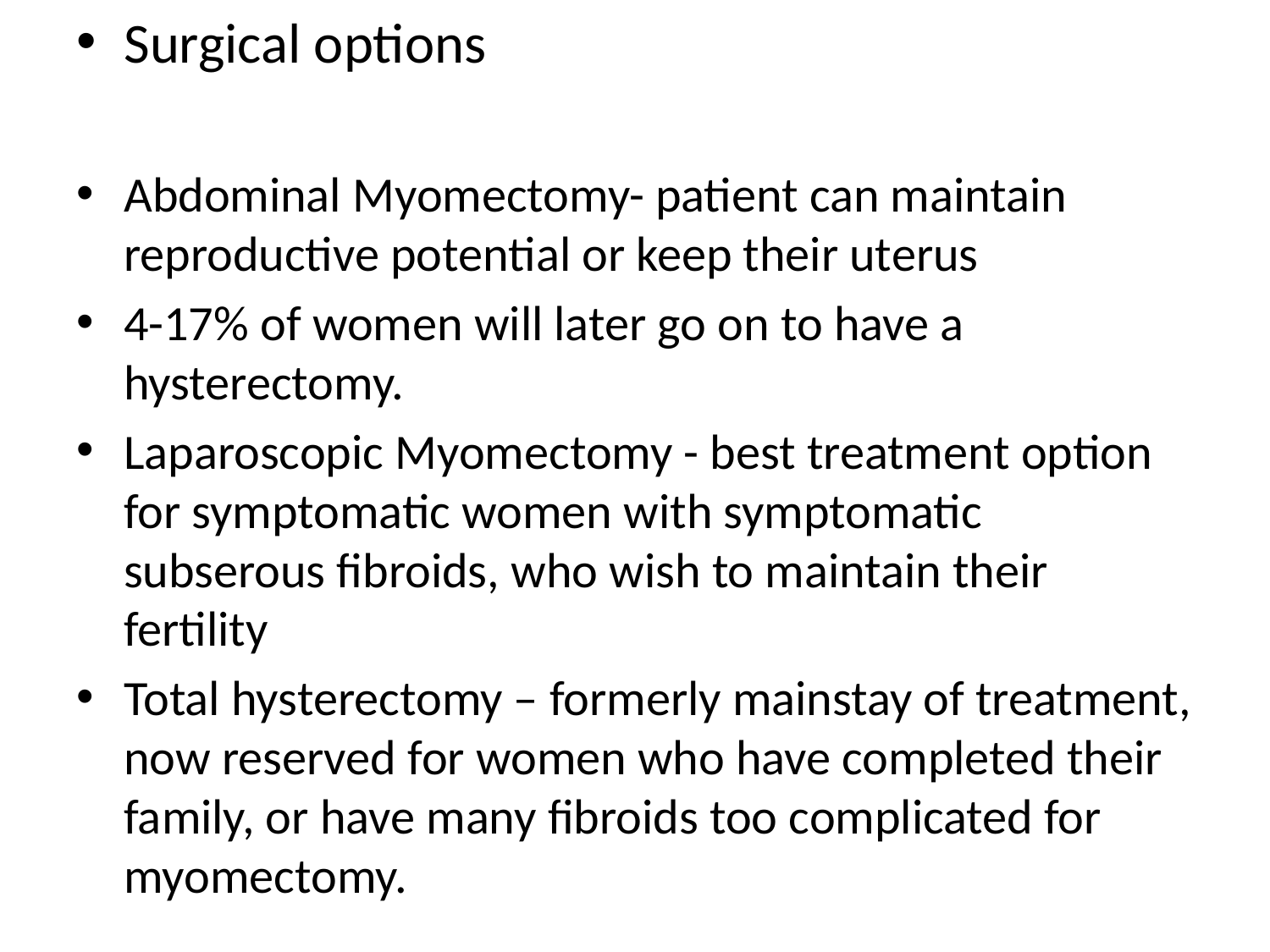

Surgical options

Abdominal Myomectomy- patient can maintain reproductive potential or keep their uterus
4-17% of women will later go on to have a hysterectomy.
Laparoscopic Myomectomy - best treatment option for symptomatic women with symptomatic subserous fibroids, who wish to maintain their fertility
Total hysterectomy – formerly mainstay of treatment, now reserved for women who have completed their family, or have many fibroids too complicated for myomectomy.